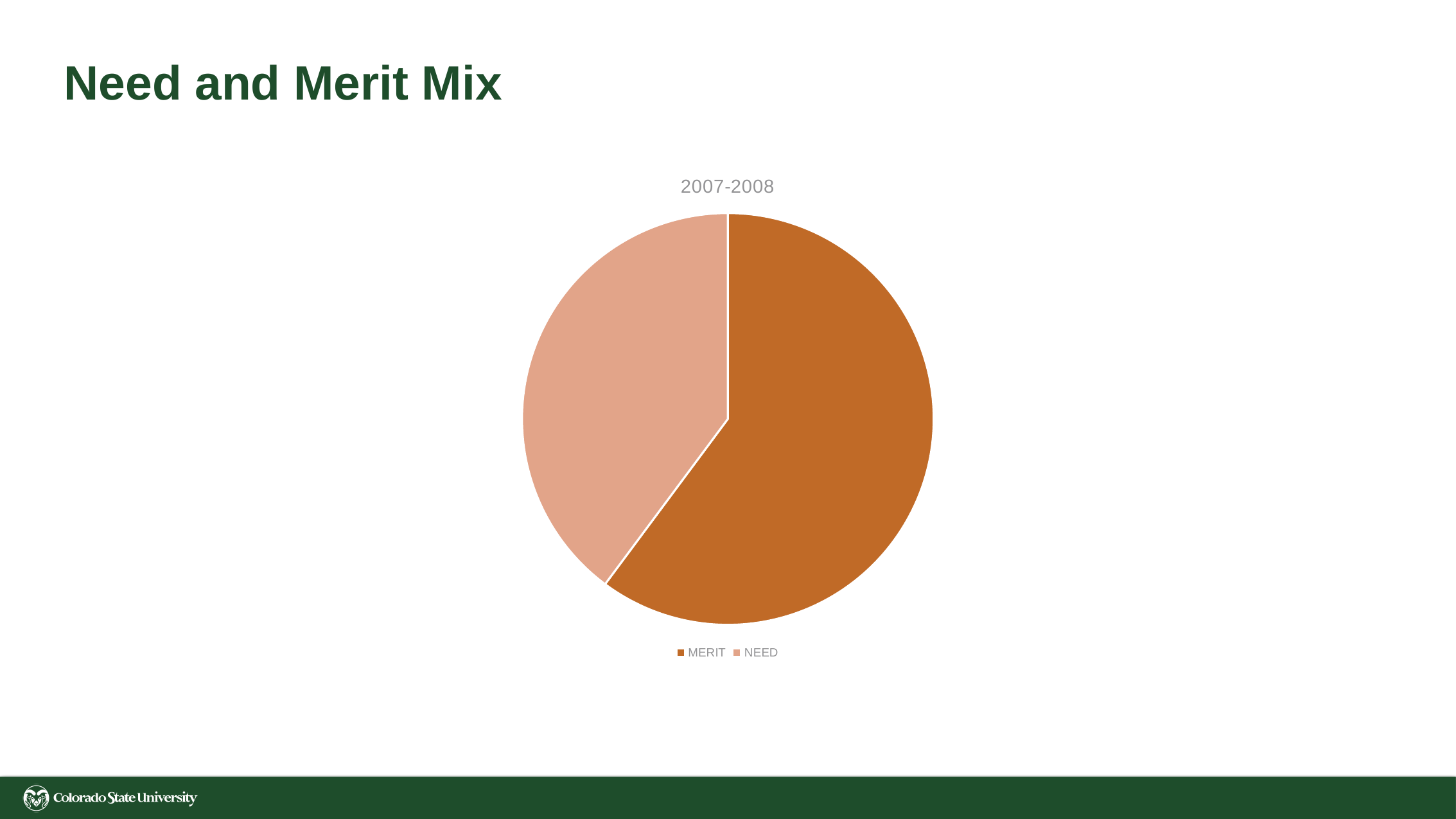

# Need and Merit Mix

### Chart: 2007-2008

| Category |  |
|---|---|
| MERIT | 0.601703858143567 |
| NEED | 0.398296141856433 |